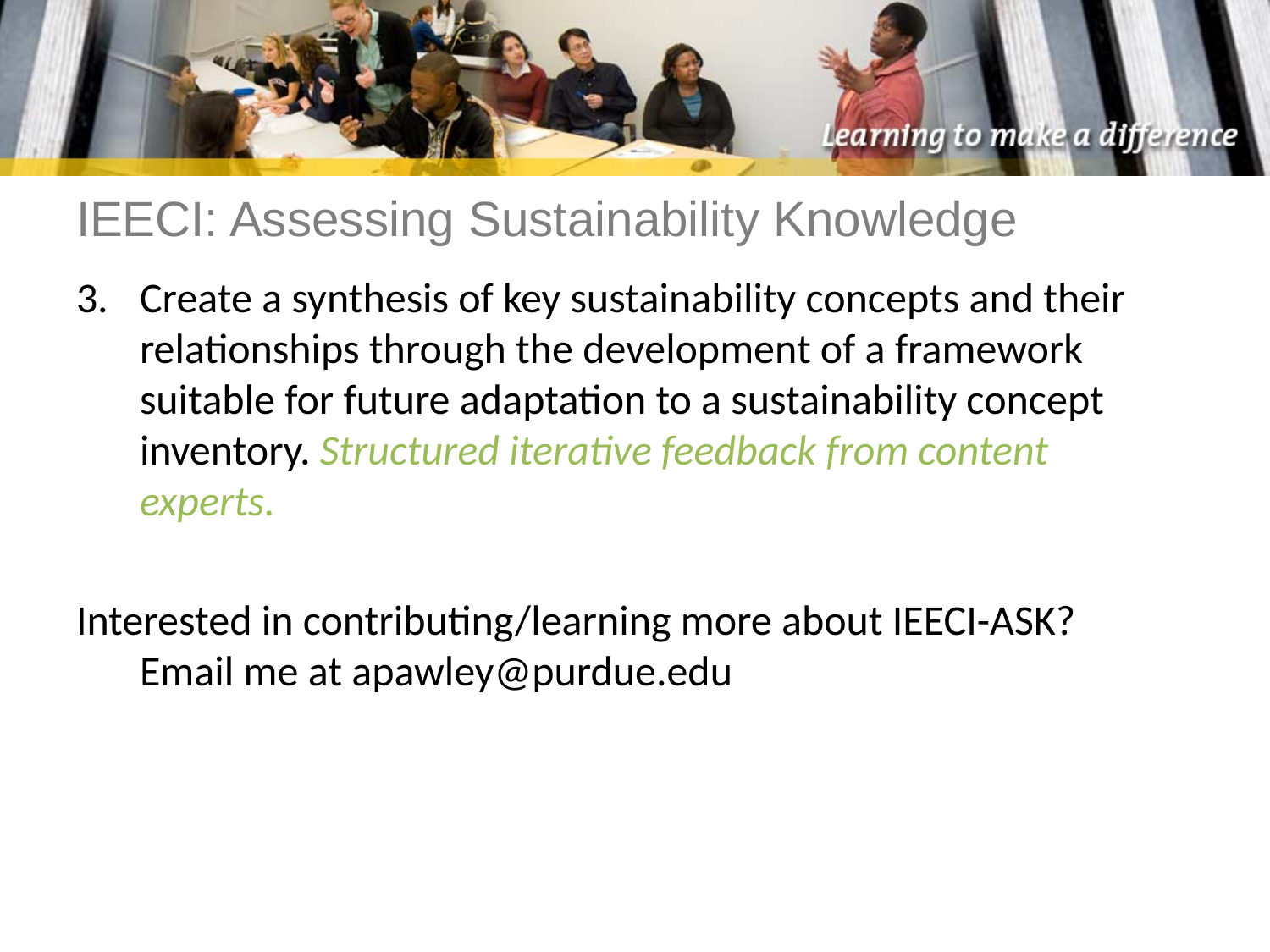

# IEECI: Assessing Sustainability Knowledge
Create a synthesis of key sustainability concepts and their relationships through the development of a framework suitable for future adaptation to a sustainability concept inventory. Structured iterative feedback from content experts.

Interested in contributing/learning more about IEECI-ASK?
Email me at apawley@purdue.edu